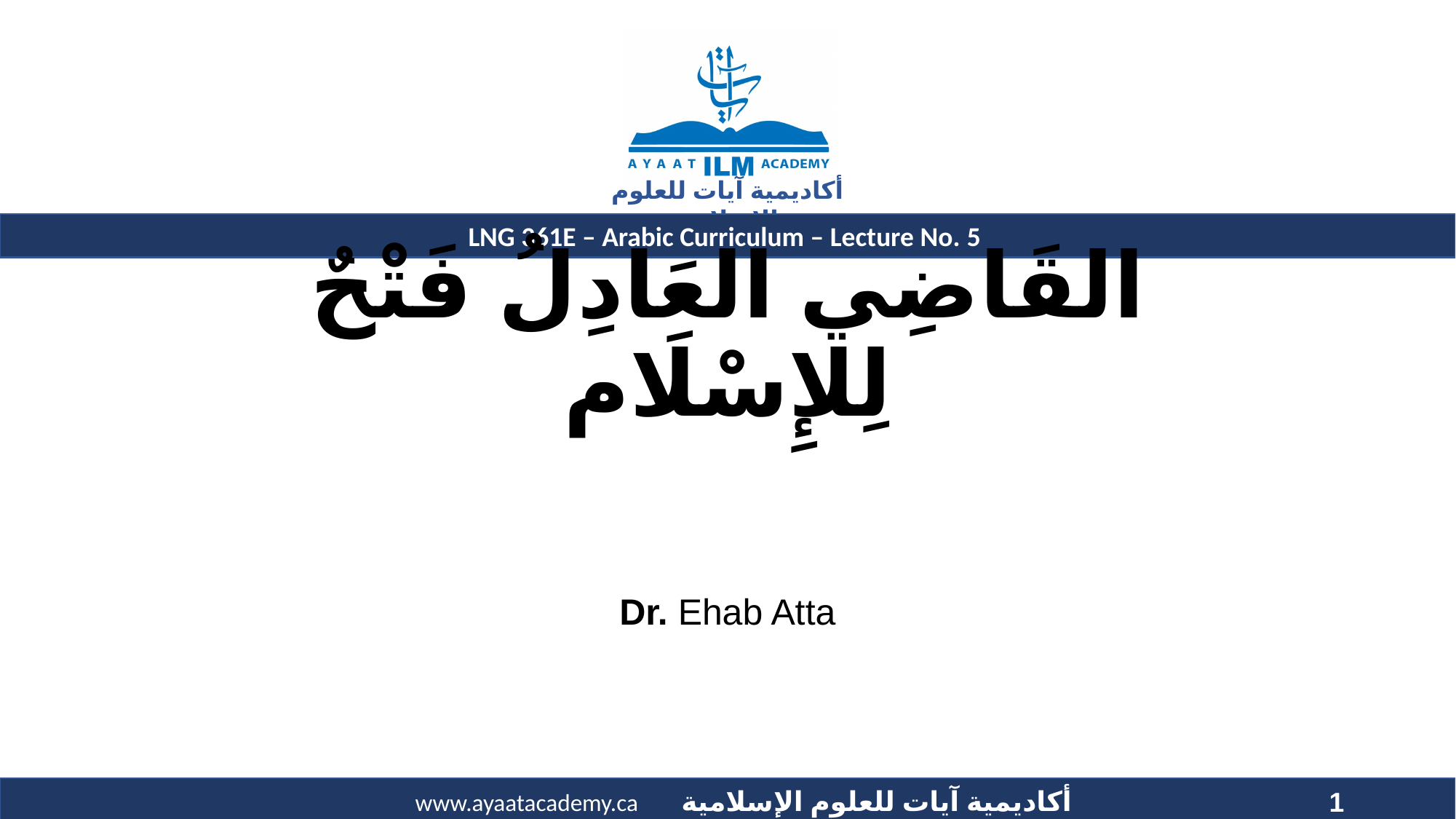

# القَاضِي العَادِلُ فَتْحٌ لِلإِسْلَام
Dr. Ehab Atta
1